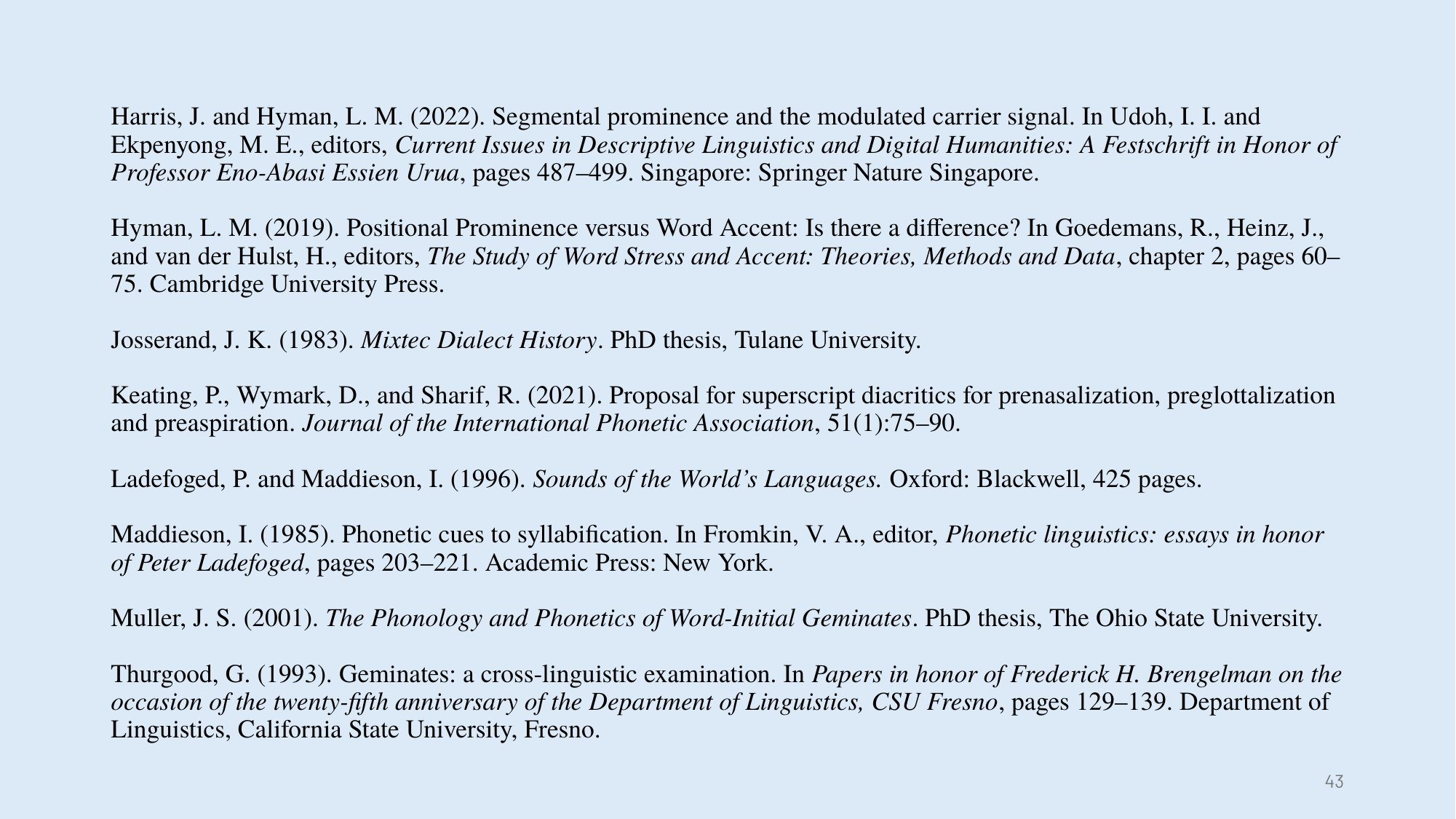

Harris, J. and Hyman, L. M. (2022). Segmental prominence and the modulated carrier signal. In Udoh, I. I. and Ekpenyong, M. E., editors, Current Issues in Descriptive Linguistics and Digital Humanities: A Festschrift in Honor of Professor Eno-Abasi Essien Urua, pages 487–499. Singapore: Springer Nature Singapore.

Hyman, L. M. (2019). Positional Prominence versus Word Accent: Is there a difference? In Goedemans, R., Heinz, J., and van der Hulst, H., editors, The Study of Word Stress and Accent: Theories, Methods and Data, chapter 2, pages 60–75. Cambridge University Press.

Josserand, J. K. (1983). Mixtec Dialect History. PhD thesis, Tulane University.

Keating, P., Wymark, D., and Sharif, R. (2021). Proposal for superscript diacritics for prenasalization, preglottalization and preaspiration. Journal of the International Phonetic Association, 51(1):75–90.

Ladefoged, P. and Maddieson, I. (1996). Sounds of the World’s Languages. Oxford: Blackwell, 425 pages.

Maddieson, I. (1985). Phonetic cues to syllabification. In Fromkin, V. A., editor, Phonetic linguistics: essays in honor of Peter Ladefoged, pages 203–221. Academic Press: New York.

Muller, J. S. (2001). The Phonology and Phonetics of Word-Initial Geminates. PhD thesis, The Ohio State University.

Thurgood, G. (1993). Geminates: a cross-linguistic examination. In Papers in honor of Frederick H. Brengelman on the occasion of the twenty-fifth anniversary of the Department of Linguistics, CSU Fresno, pages 129–139. Department of Linguistics, California State University, Fresno.

43